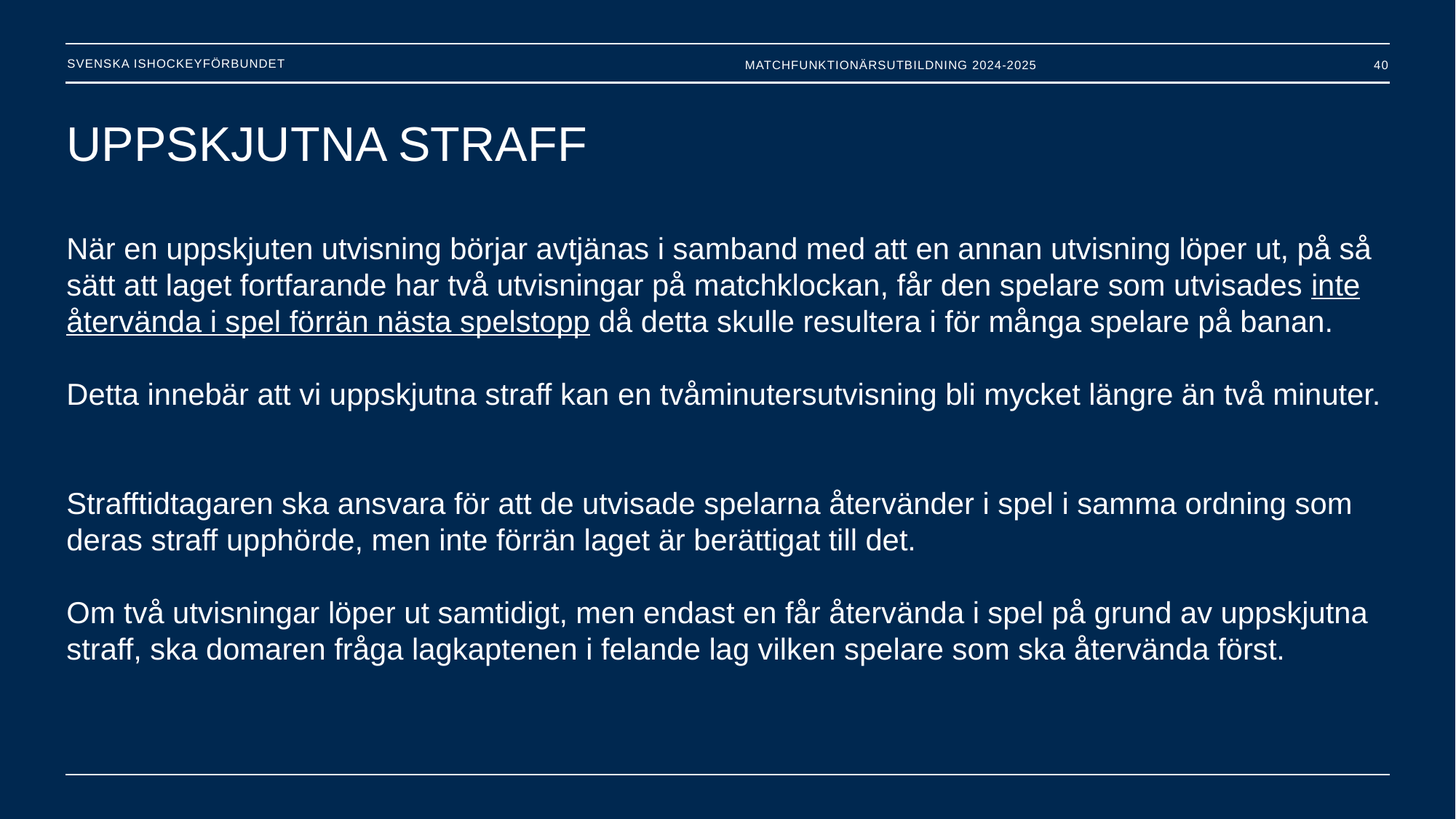

Matchfunktionärsutbildning 2024-2025
40
# UPPSKJUTNA STRAFF När en uppskjuten utvisning börjar avtjänas i samband med att en annan utvisning löper ut, på så sätt att laget fortfarande har två utvisningar på matchklockan, får den spelare som utvisades inte återvända i spel förrän nästa spelstopp då detta skulle resultera i för många spelare på banan. Detta innebär att vi uppskjutna straff kan en tvåminutersutvisning bli mycket längre än två minuter. Strafftidtagaren ska ansvara för att de utvisade spelarna återvänder i spel i samma ordning som deras straff upphörde, men inte förrän laget är berättigat till det. Om två utvisningar löper ut samtidigt, men endast en får återvända i spel på grund av uppskjutna straff, ska domaren fråga lagkaptenen i felande lag vilken spelare som ska återvända först.